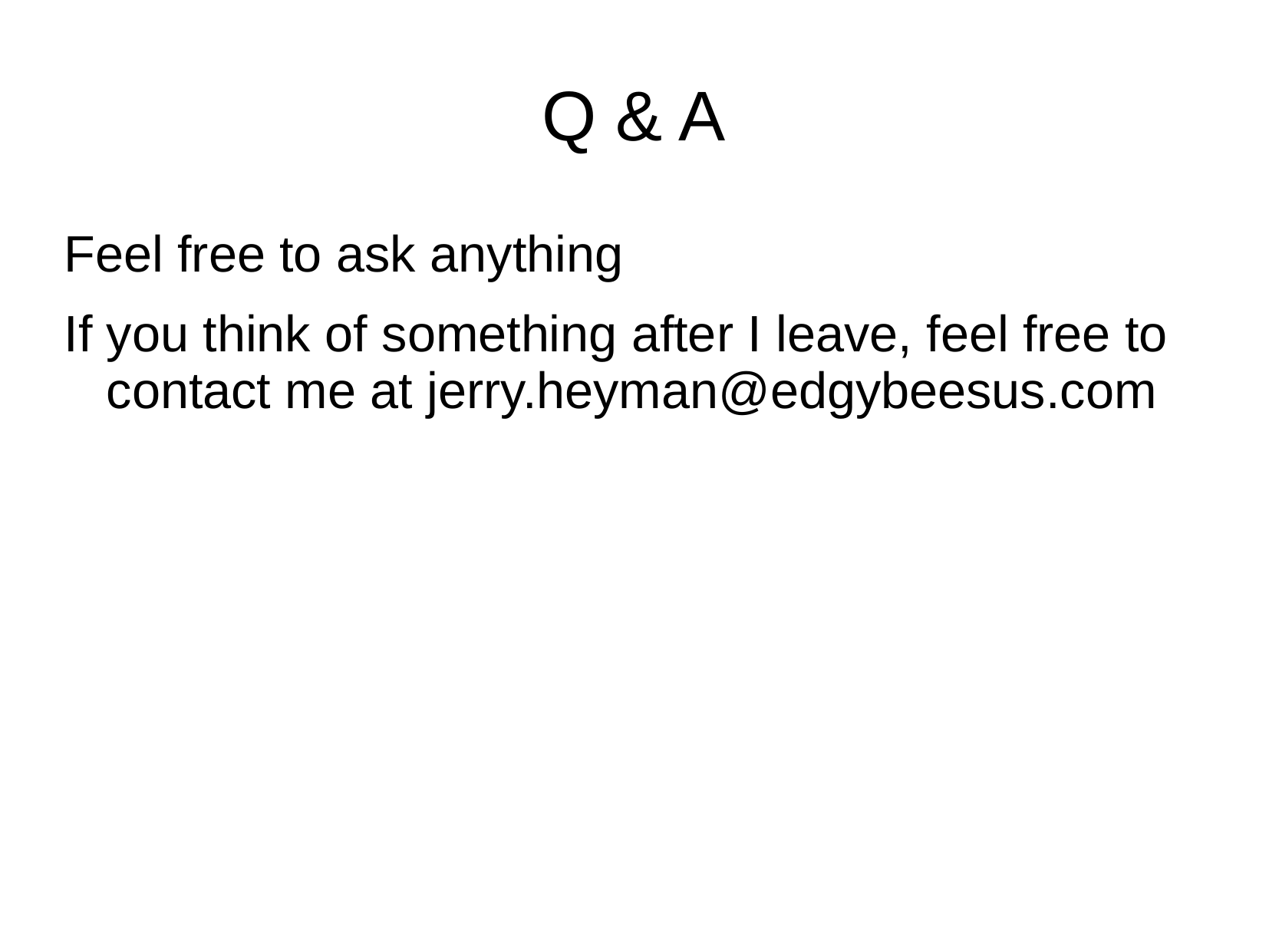

Q & A
Feel free to ask anything
If you think of something after I leave, feel free to contact me at jerry.heyman@edgybeesus.com